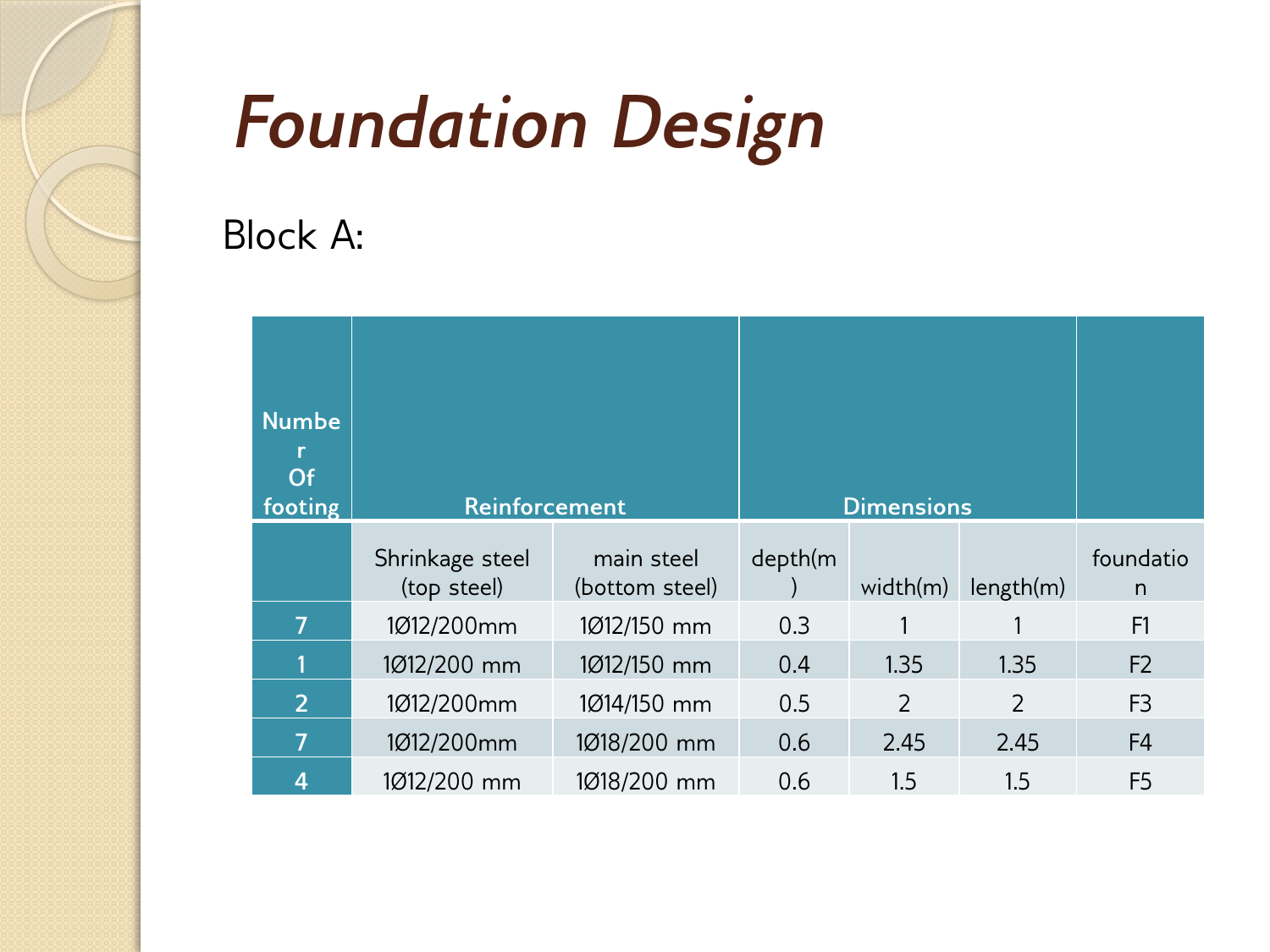

# Foundation Design
Block A:

| Number Of footing | Reinforcement |  | Dimensions |  |  |  |
| --- | --- | --- | --- | --- | --- | --- |
|  | Shrinkage steel (top steel) | main steel (bottom steel) | depth(m) | width(m) | length(m) | foundation |
| 7 | 1Ø12/200mm | 1Ø12/150 mm | 0.3 | 1 | 1 | F1 |
| 1 | 1Ø12/200 mm | 1Ø12/150 mm | 0.4 | 1.35 | 1.35 | F2 |
| 2 | 1Ø12/200mm | 1Ø14/150 mm | 0.5 | 2 | 2 | F3 |
| 7 | 1Ø12/200mm | 1Ø18/200 mm | 0.6 | 2.45 | 2.45 | F4 |
| 4 | 1Ø12/200 mm | 1Ø18/200 mm | 0.6 | 1.5 | 1.5 | F5 |